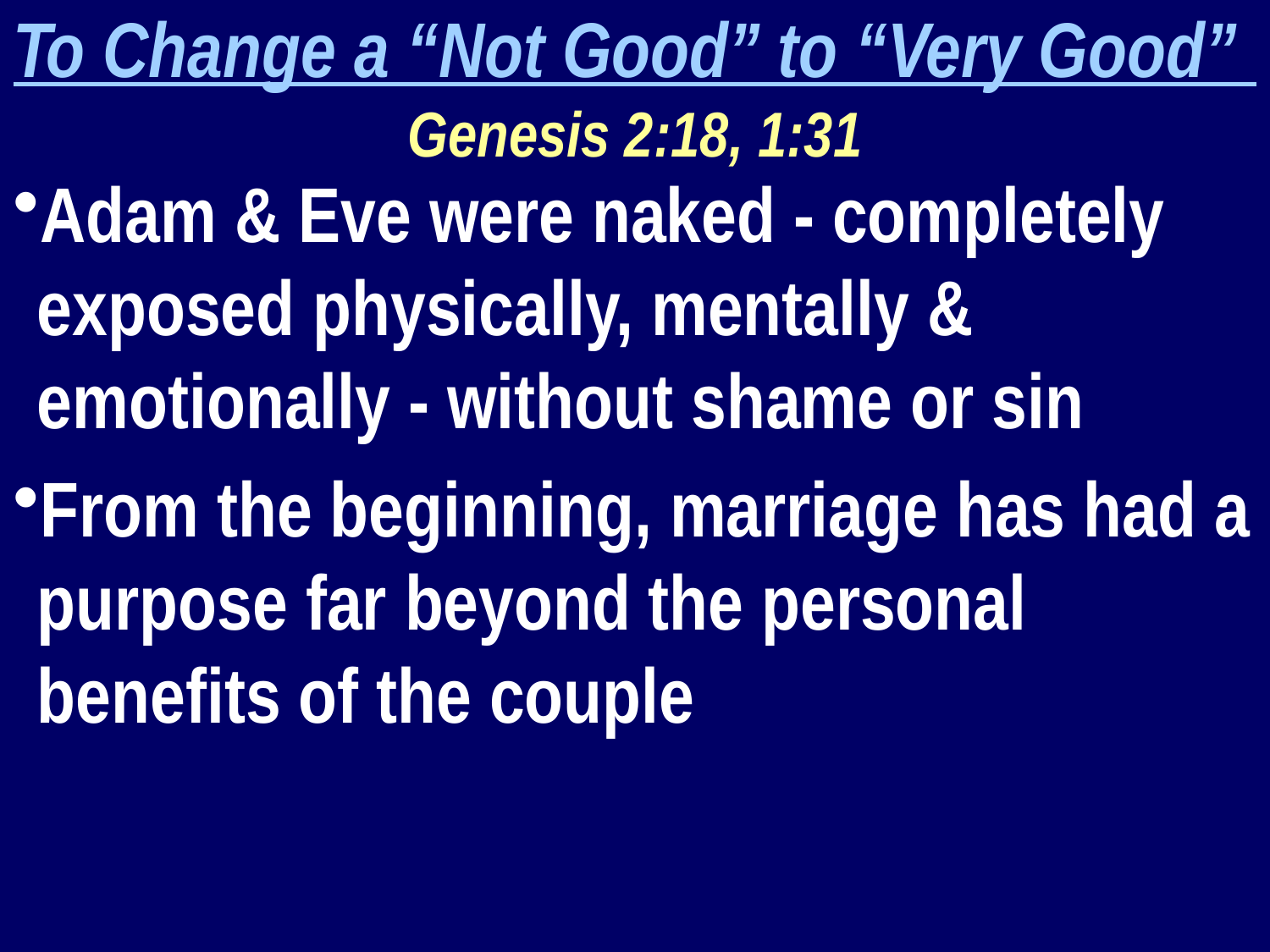

To Change a “Not Good” to “Very Good”
Genesis 2:18, 1:31
Adam & Eve were naked - completely exposed physically, mentally & emotionally - without shame or sin
From the beginning, marriage has had a purpose far beyond the personal benefits of the couple